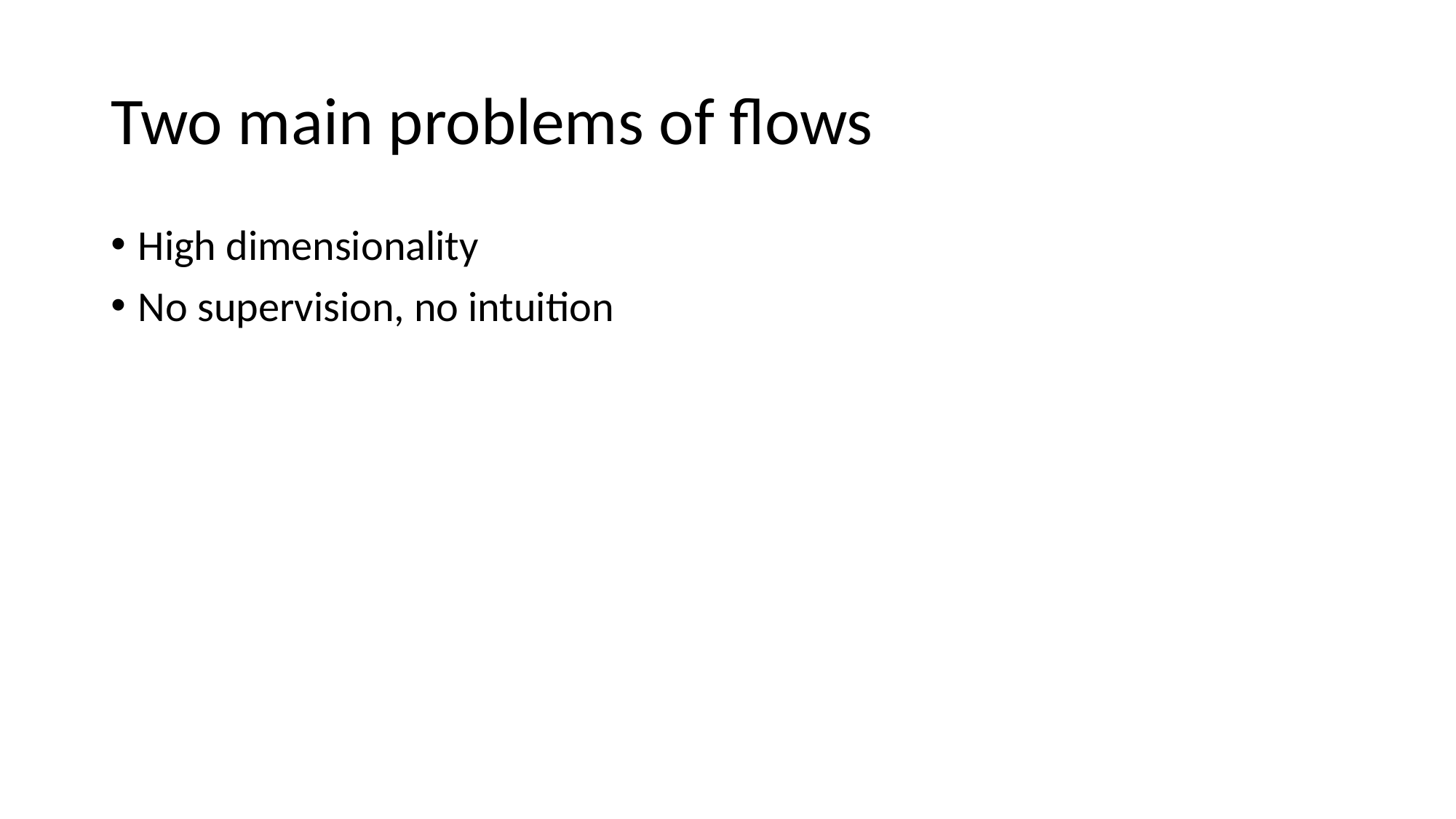

# Two main problems of flows
High dimensionality
No supervision, no intuition